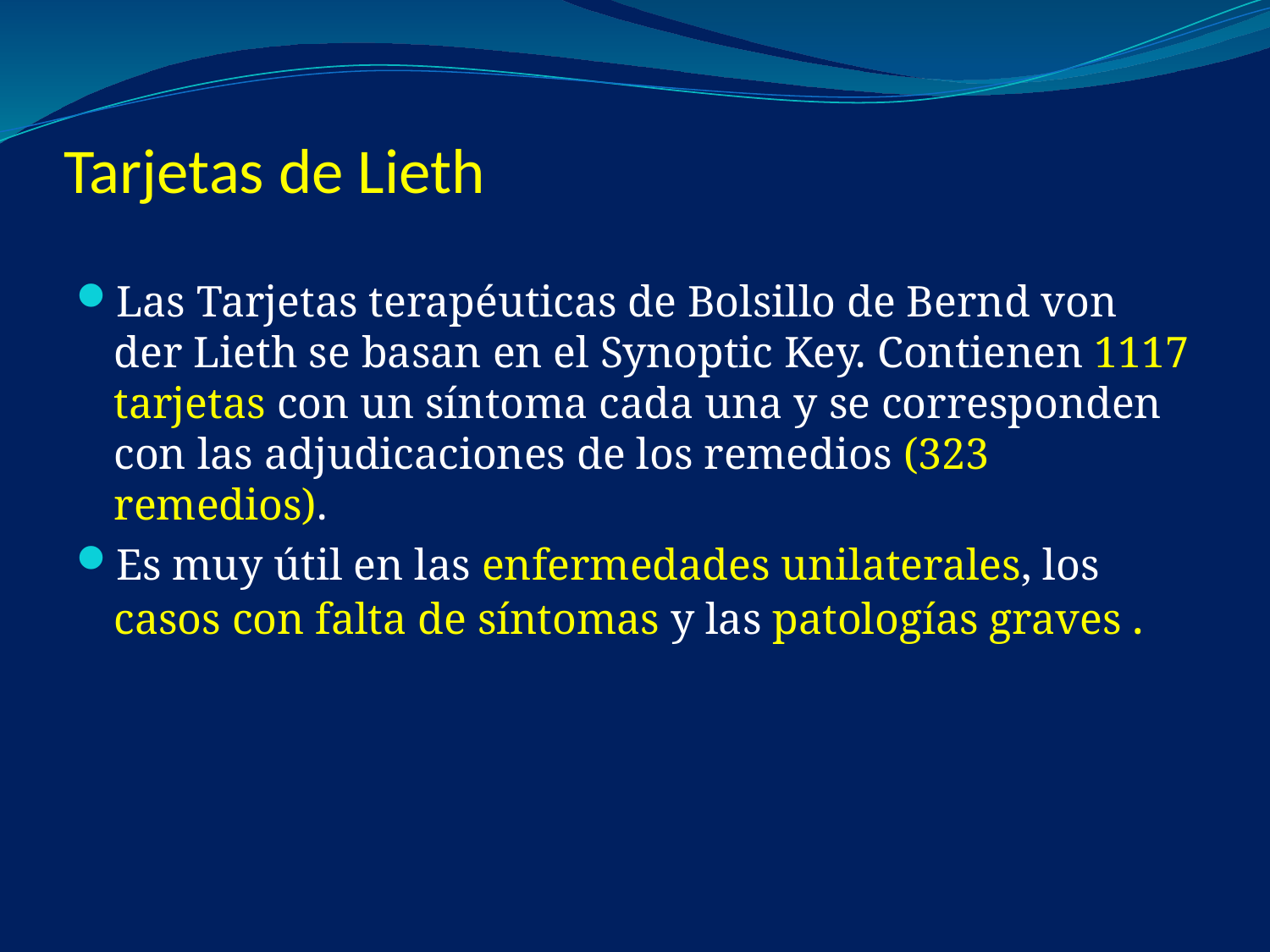

# Tarjetas de Lieth
Las Tarjetas terapéuticas de Bolsillo de Bernd von der Lieth se basan en el Synoptic Key. Contienen 1117 tarjetas con un síntoma cada una y se corresponden con las adjudicaciones de los remedios (323 remedios).
Es muy útil en las enfermedades unilaterales, los casos con falta de síntomas y las patologías graves .